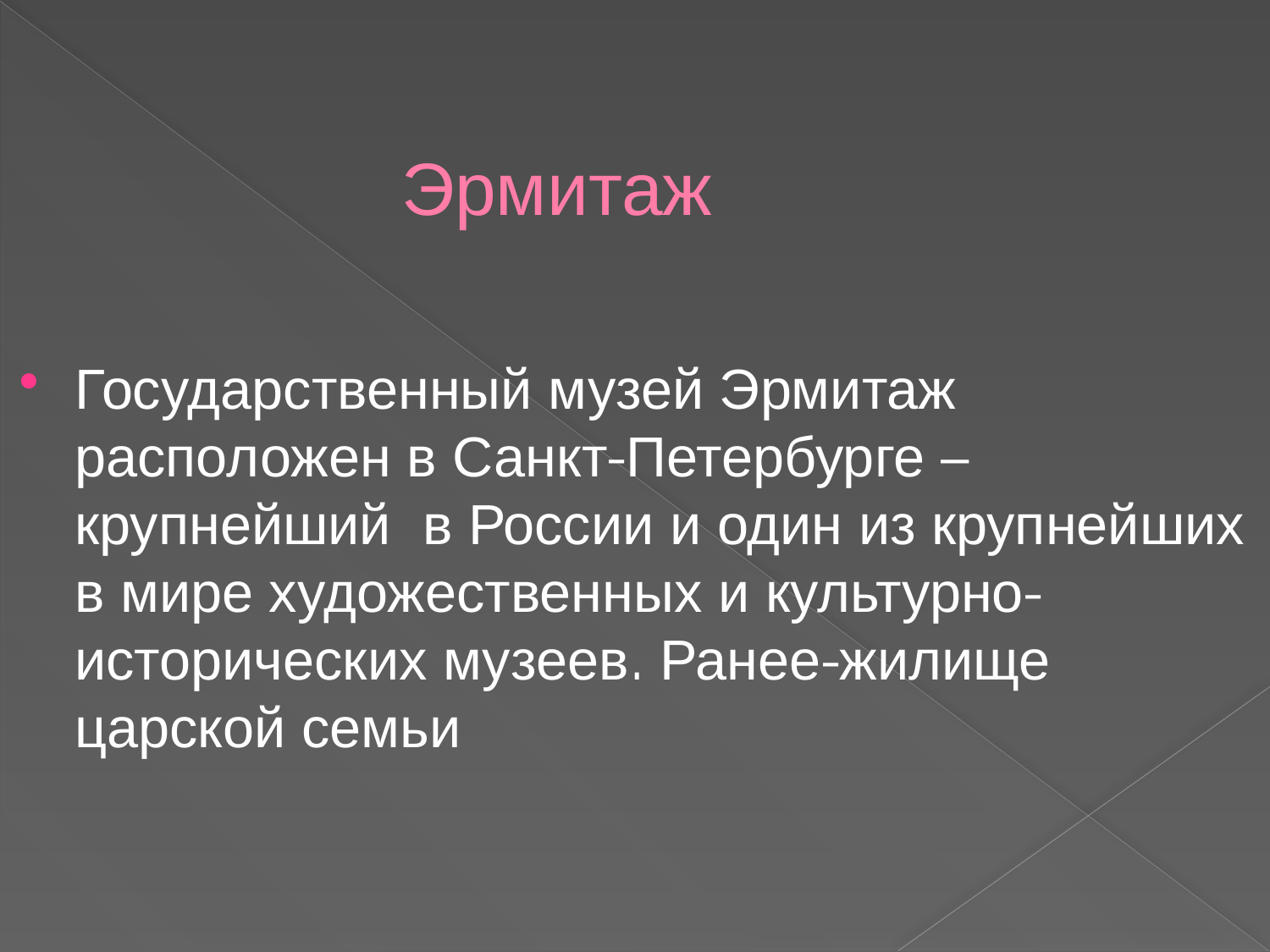

# Эрмитаж
Государственный музей Эрмитаж расположен в Санкт-Петербурге –крупнейший  в России и один из крупнейших в мире художественных и культурно-исторических музеев. Ранее-жилище царской семьи